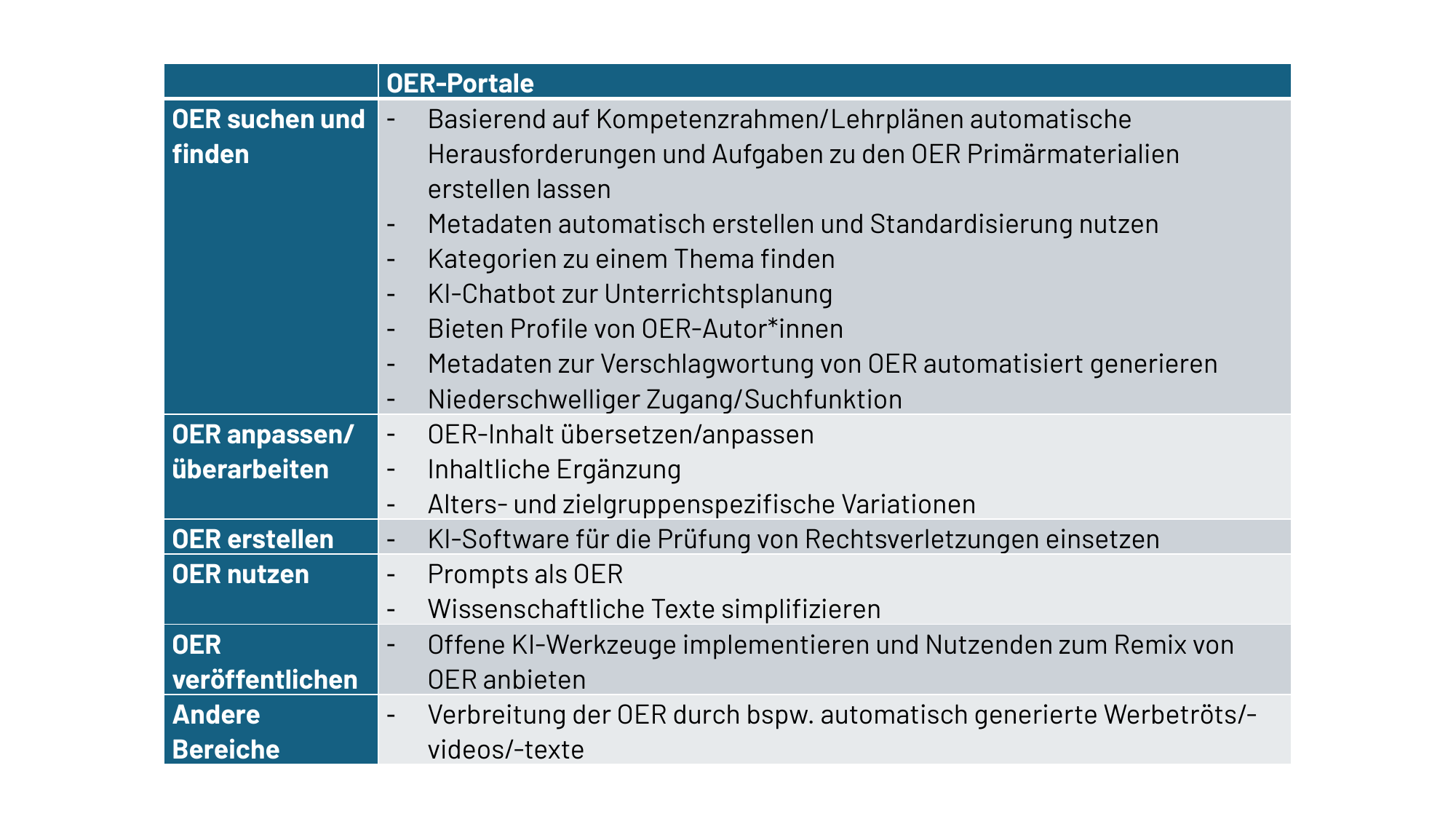

|  | OER-Portale |
| --- | --- |
| OER suchen und finden | Basierend auf Kompetenzrahmen/Lehrplänen automatische Herausforderungen und Aufgaben zu den OER Primärmaterialien erstellen lassen Metadaten automatisch erstellen und Standardisierung nutzen Kategorien zu einem Thema finden KI-Chatbot zur Unterrichtsplanung Bieten Profile von OER-Autor\*innen Metadaten zur Verschlagwortung von OER automatisiert generieren Niederschwelliger Zugang/Suchfunktion |
| OER anpassen/ überarbeiten | OER-Inhalt übersetzen/anpassen Inhaltliche Ergänzung Alters- und zielgruppenspezifische Variationen |
| OER erstellen | KI-Software für die Prüfung von Rechtsverletzungen einsetzen |
| OER nutzen | Prompts als OER Wissenschaftliche Texte simplifizieren |
| OER veröffentlichen | Offene KI-Werkzeuge implementieren und Nutzenden zum Remix von OER anbieten |
| Andere Bereiche | Verbreitung der OER durch bspw. automatisch generierte Werbetröts/-videos/-texte |